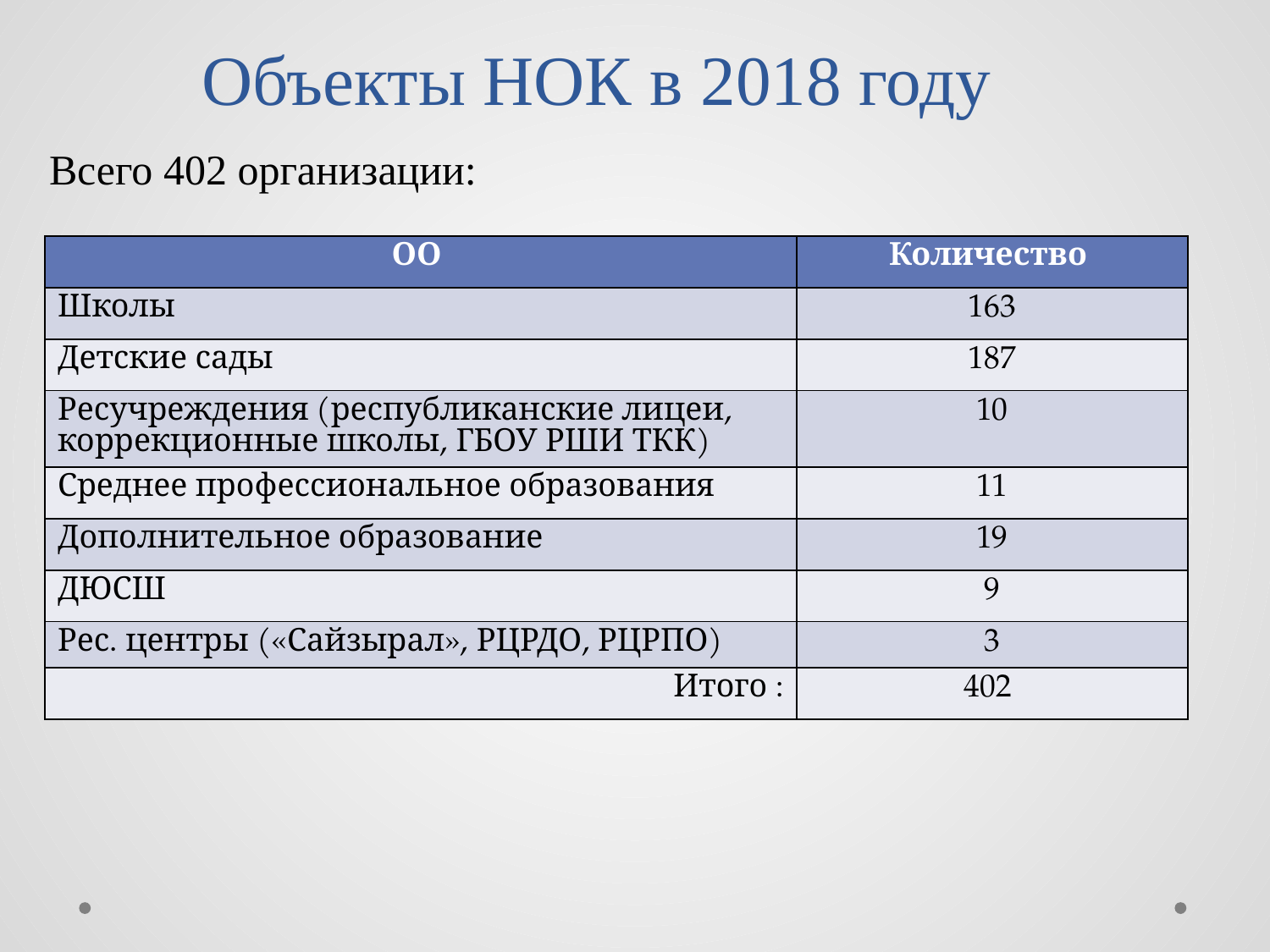

# Объекты НОК в 2018 году
 Всего 402 организации:
| ОО | Количество |
| --- | --- |
| Школы | 163 |
| Детские сады | 187 |
| Ресучреждения (республиканские лицеи, коррекционные школы, ГБОУ РШИ ТКК) | 10 |
| Среднее профессиональное образования | 11 |
| Дополнительное образование | 19 |
| ДЮСШ | 9 |
| Рес. центры («Сайзырал», РЦРДО, РЦРПО) | 3 |
| Итого : | 402 |